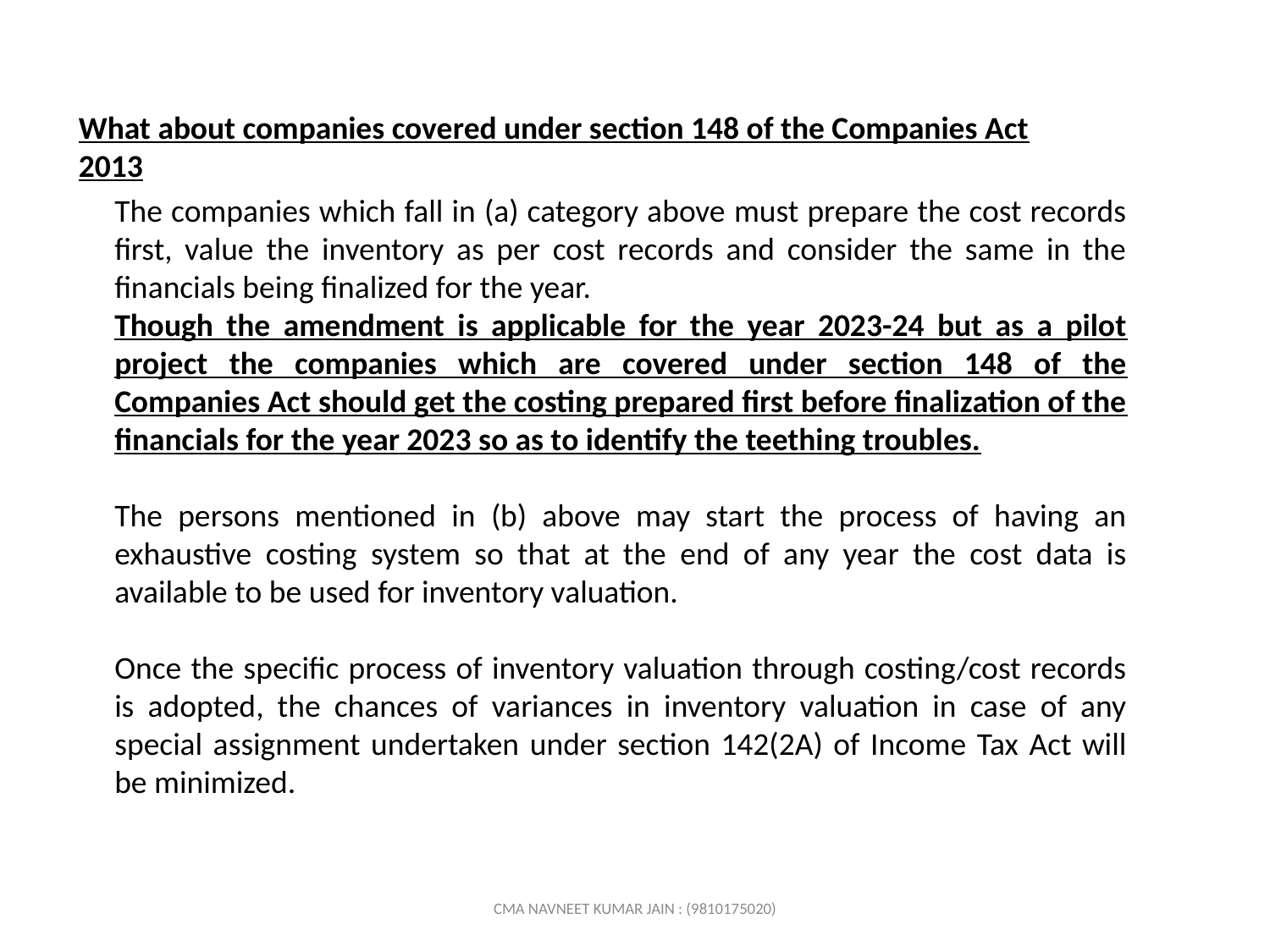

What about companies covered under section 148 of the Companies Act 2013
The companies which fall in (a) category above must prepare the cost records first, value the inventory as per cost records and consider the same in the financials being finalized for the year.
Though the amendment is applicable for the year 2023-24 but as a pilot project the companies which are covered under section 148 of the Companies Act should get the costing prepared first before finalization of the financials for the year 2023 so as to identify the teething troubles.

The persons mentioned in (b) above may start the process of having an exhaustive costing system so that at the end of any year the cost data is available to be used for inventory valuation.

Once the specific process of inventory valuation through costing/cost records is adopted, the chances of variances in inventory valuation in case of any special assignment undertaken under section 142(2A) of Income Tax Act will be minimized.

CMA NAVNEET KUMAR JAIN : (9810175020)